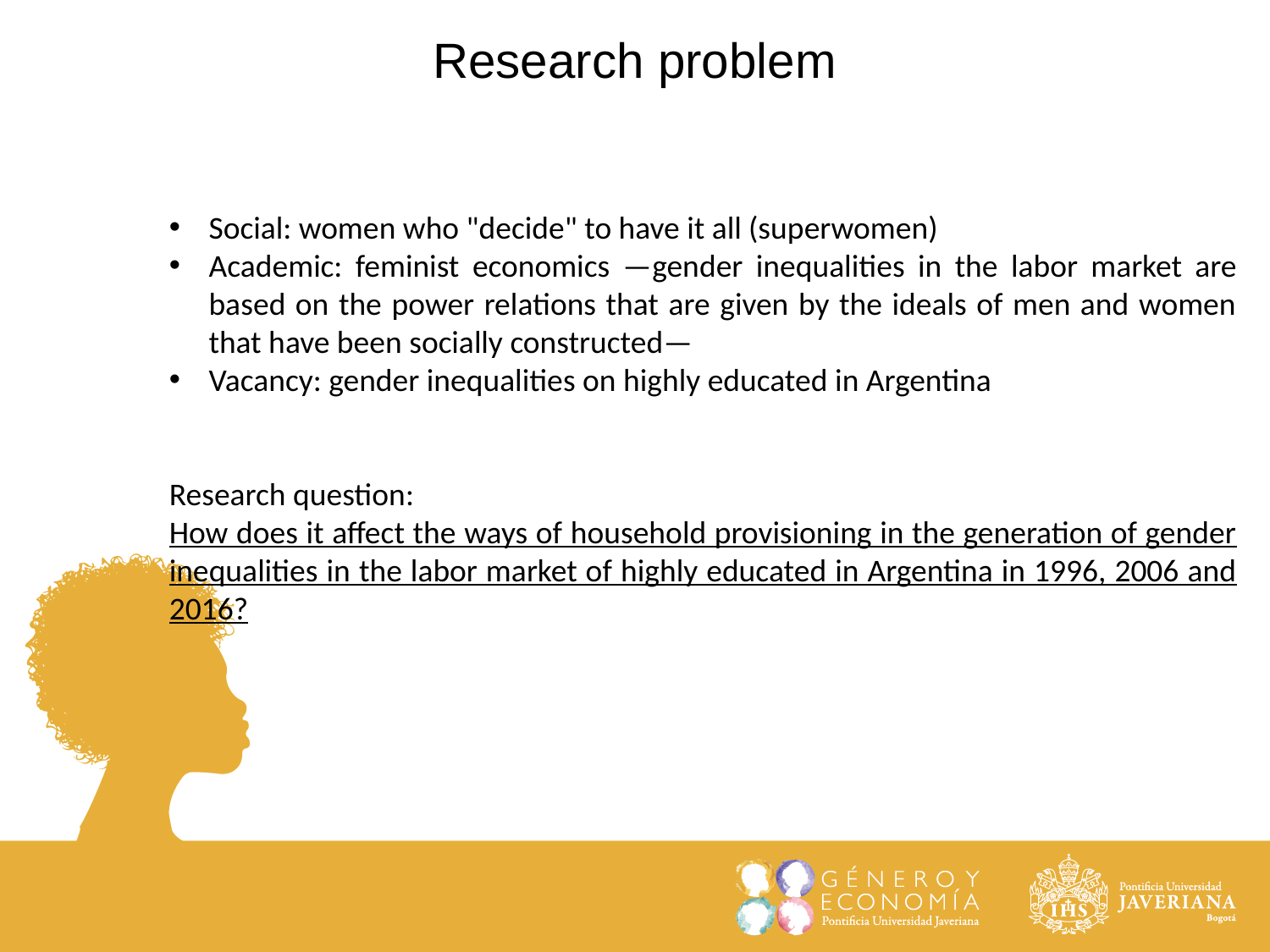

Research problem
Social: women who "decide" to have it all (superwomen)
Academic: feminist economics —gender inequalities in the labor market are based on the power relations that are given by the ideals of men and women that have been socially constructed—
Vacancy: gender inequalities on highly educated in Argentina

Research question:
How does it affect the ways of household provisioning in the generation of gender inequalities in the labor market of highly educated in Argentina in 1996, 2006 and 2016?